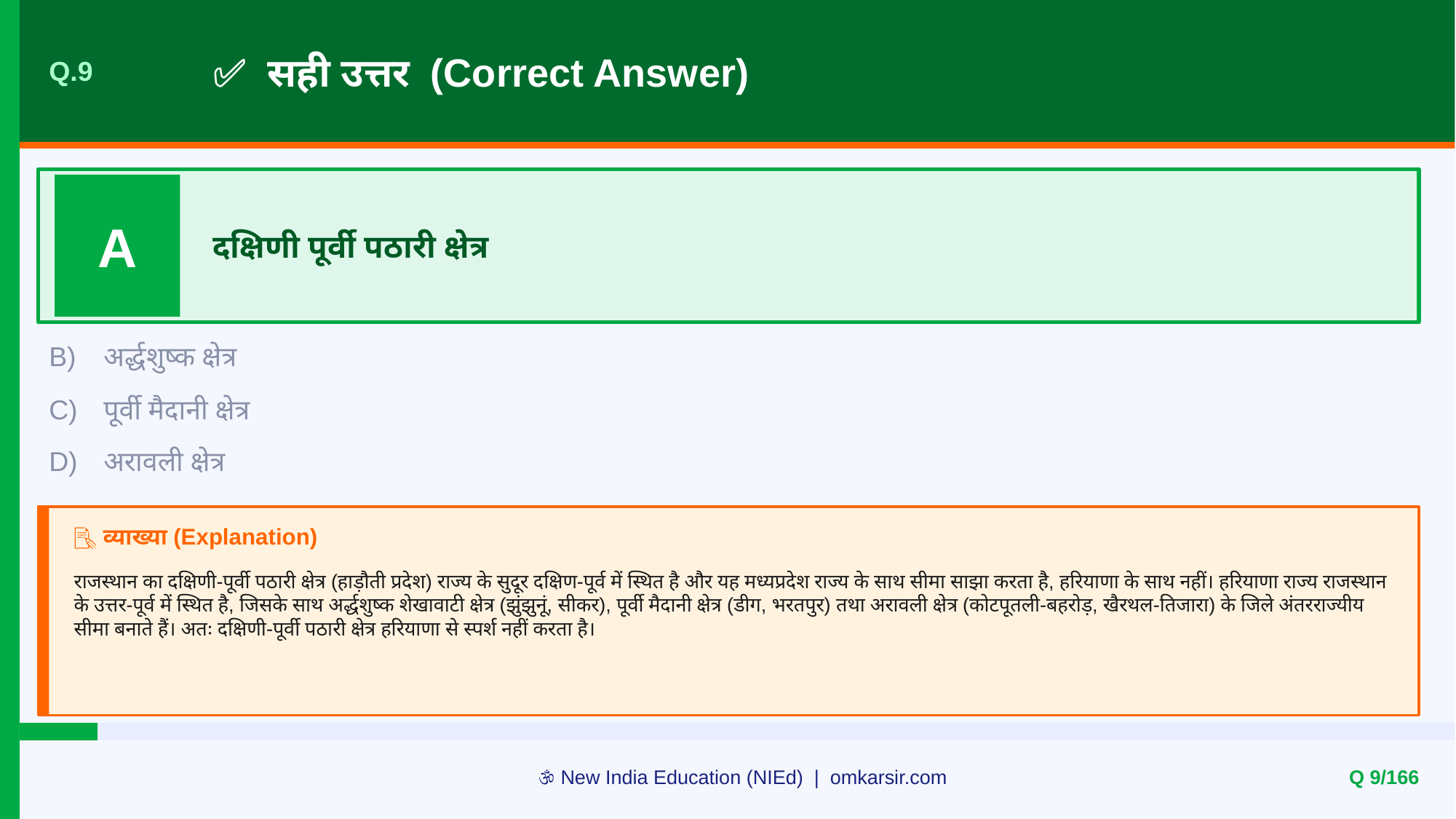

✅  सही उत्तर  (Correct Answer)
Q.9

A
दक्षिणी पूर्वी पठारी क्षेत्र
B)
अर्द्धशुष्क क्षेत्र
C)
पूर्वी मैदानी क्षेत्र
D)
अरावली क्षेत्र

📝 व्याख्या (Explanation)
राजस्थान का दक्षिणी-पूर्वी पठारी क्षेत्र (हाड़ौती प्रदेश) राज्य के सुदूर दक्षिण-पूर्व में स्थित है और यह मध्यप्रदेश राज्य के साथ सीमा साझा करता है, हरियाणा के साथ नहीं। हरियाणा राज्य राजस्थान के उत्तर-पूर्व में स्थित है, जिसके साथ अर्द्धशुष्क शेखावाटी क्षेत्र (झुंझुनूं, सीकर), पूर्वी मैदानी क्षेत्र (डीग, भरतपुर) तथा अरावली क्षेत्र (कोटपूतली-बहरोड़, खैरथल-तिजारा) के जिले अंतरराज्यीय सीमा बनाते हैं। अतः दक्षिणी-पूर्वी पठारी क्षेत्र हरियाणा से स्पर्श नहीं करता है।

🕉️ New India Education (NIEd)  |  omkarsir.com
Q 9/166